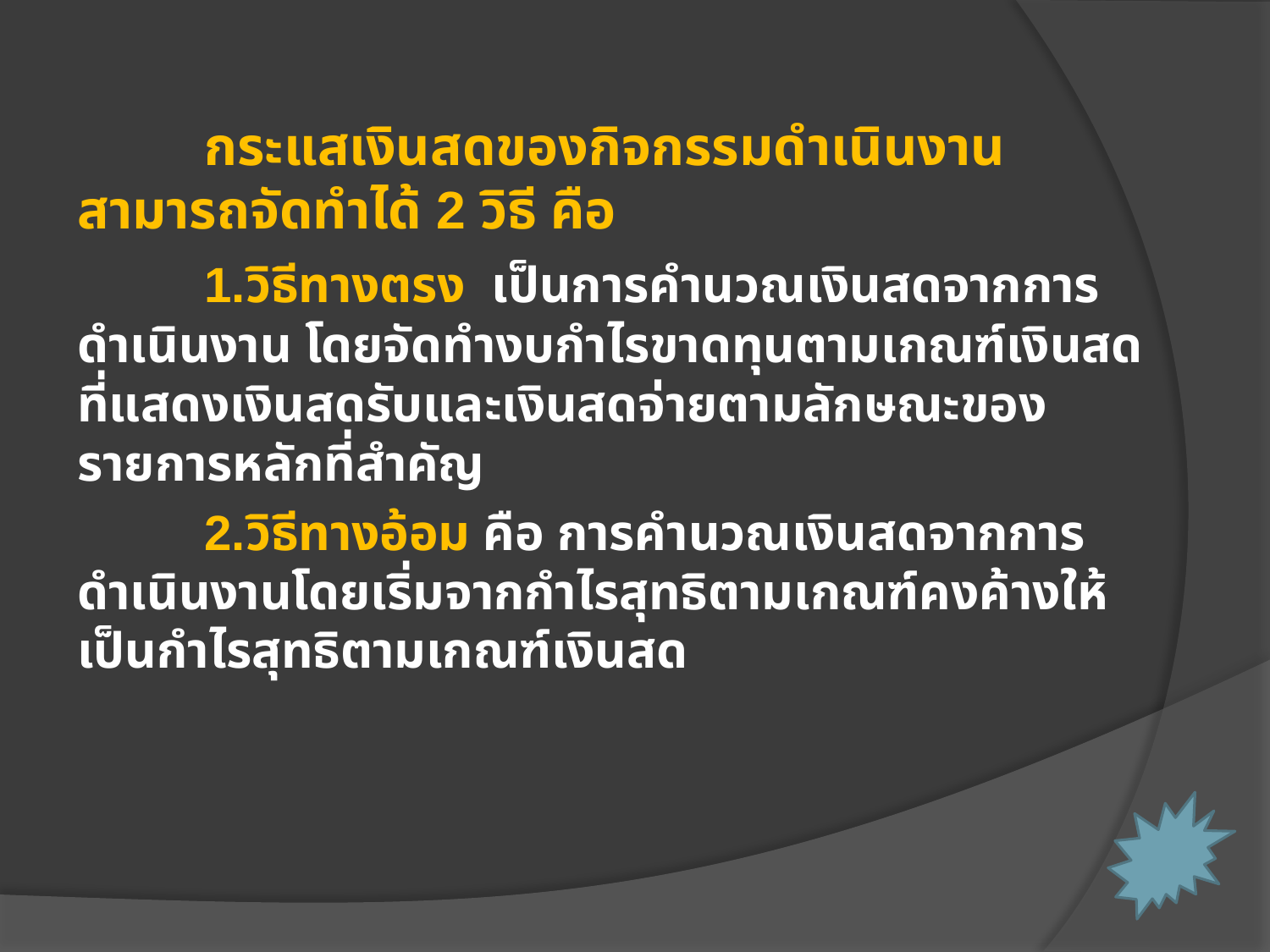

กระแสเงินสดของกิจกรรมดำเนินงานสามารถจัดทำได้ 2 วิธี คือ
	1.วิธีทางตรง  เป็นการคำนวณเงินสดจากการดำเนินงาน โดยจัดทำงบกำไรขาดทุนตามเกณฑ์เงินสดที่แสดงเงินสดรับและเงินสดจ่ายตามลักษณะของรายการหลักที่สำคัญ
	2.วิธีทางอ้อม คือ การคำนวณเงินสดจากการดำเนินงานโดยเริ่มจากกำไรสุทธิตามเกณฑ์คงค้างให้เป็นกำไรสุทธิตามเกณฑ์เงินสด